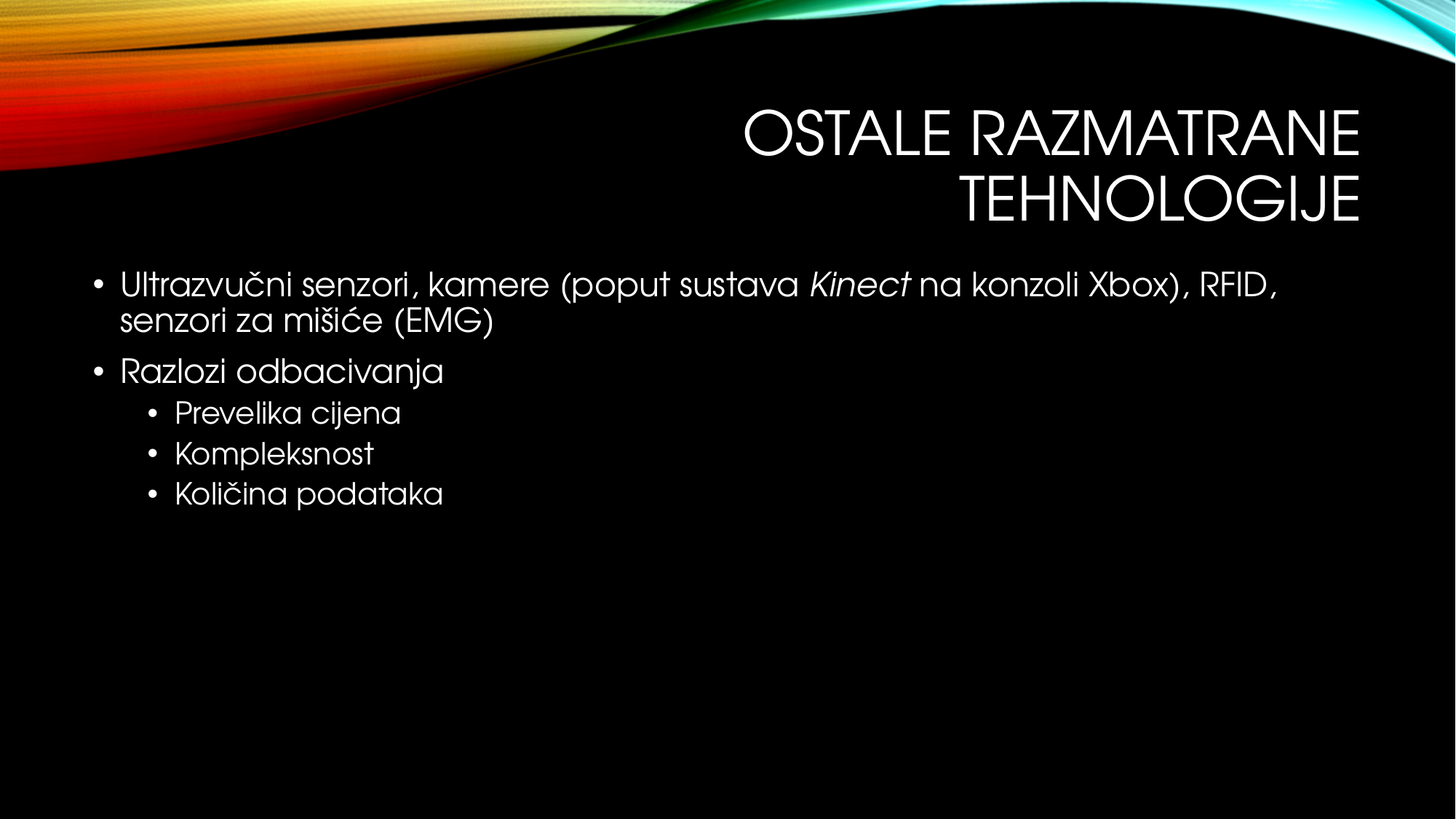

# OSTALE RAZMATRANE TEHNOLOGIJE
Ultrazvučni senzori, kamere (poput sustava Kinect na konzoli Xbox), RFID, senzori za mišiće (EMG)
Razlozi odbacivanja
Prevelika cijena
Kompleksnost
Količina podataka